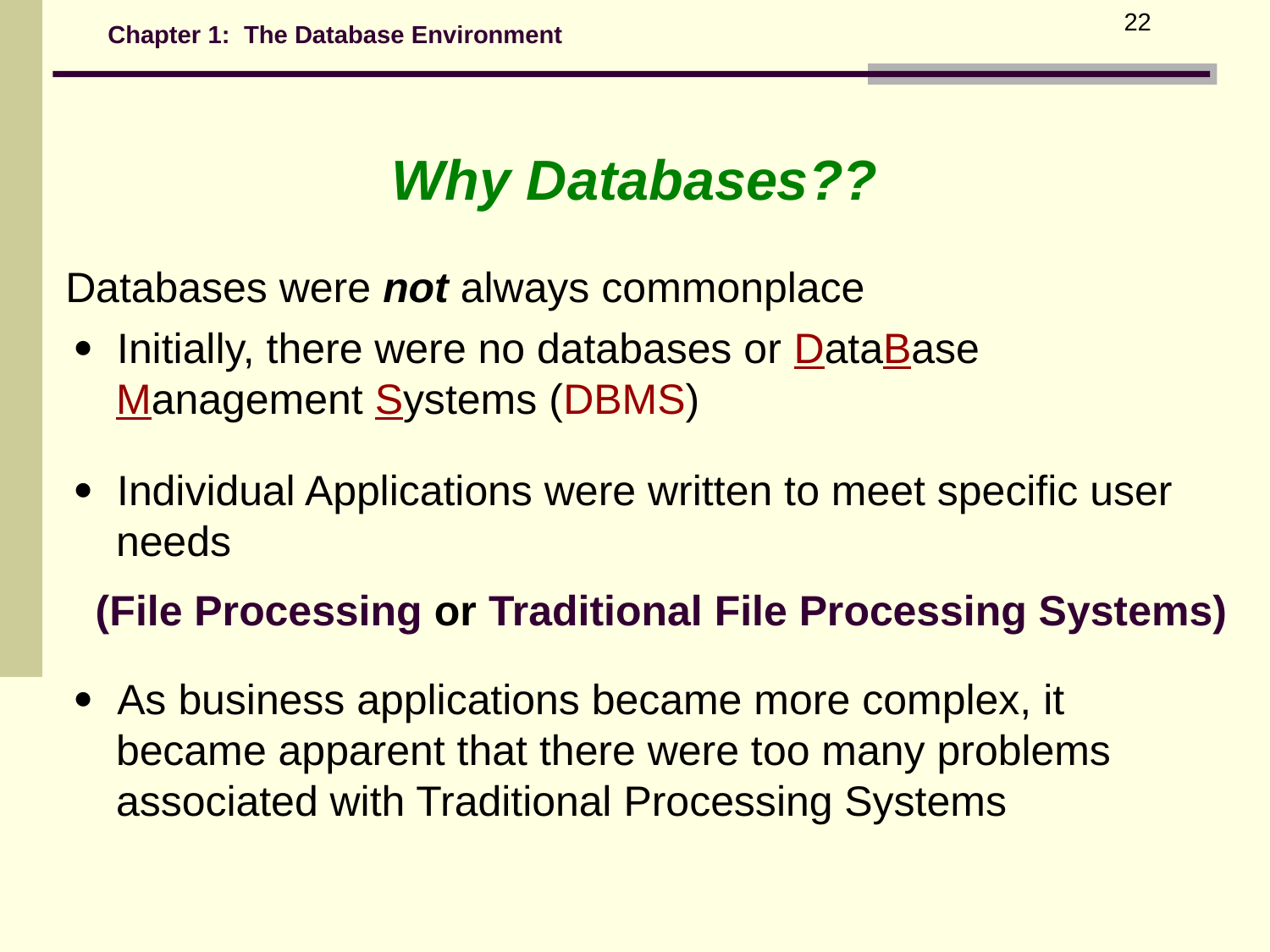

22
Chapter 1:  The Database Environment
Why Databases??
Databases were not always commonplace
•  Initially, there were no databases or DataBase Management Systems (DBMS)
•  Individual Applications were written to meet specific user needs
(File Processing or Traditional File Processing Systems)
•  As business applications became more complex, it became apparent that there were too many problems associated with Traditional Processing Systems